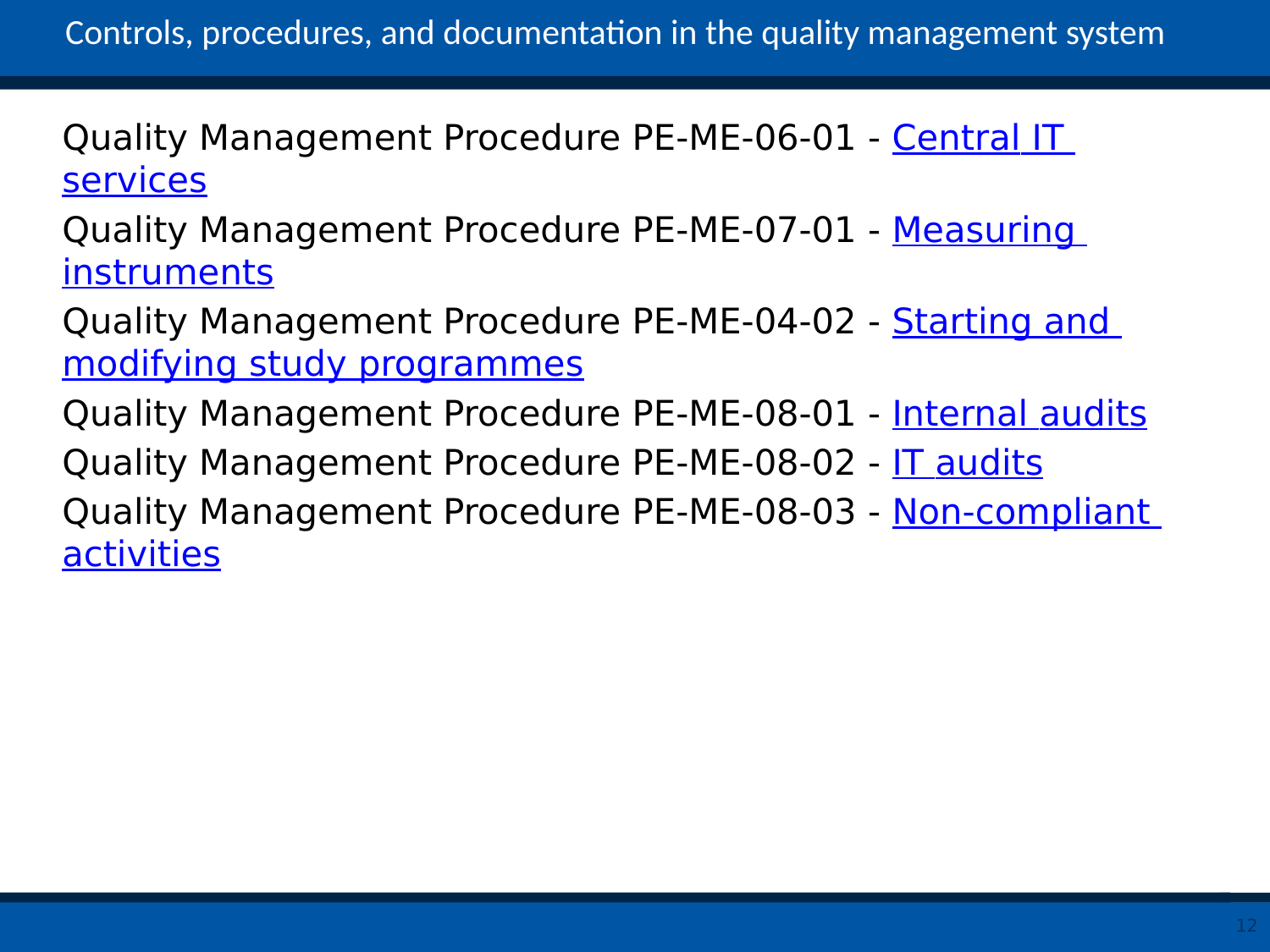

# Controls, procedures, and documentation in the quality management system
Quality Management Procedure PE-ME-06-01 - Central IT services
Quality Management Procedure PE-ME-07-01 - Measuring instruments
Quality Management Procedure PE-ME-04-02 - Starting and modifying study programmes
Quality Management Procedure PE-ME-08-01 - Internal audits
Quality Management Procedure PE-ME-08-02 - IT audits
Quality Management Procedure PE-ME-08-03 - Non-compliant activities

12